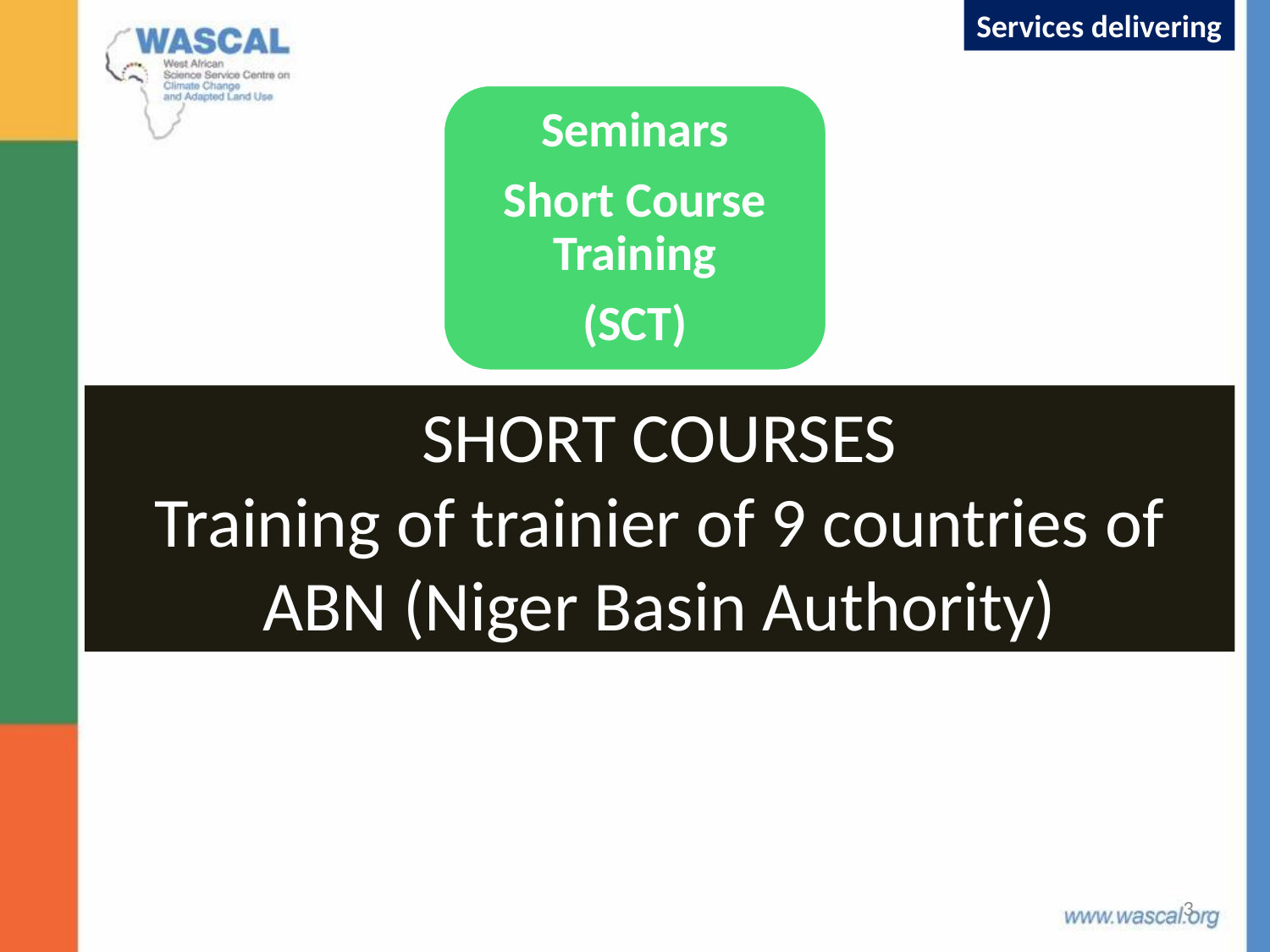

Services delivering

Seminars
Short Course Training
(SCT)
SHORT COURSES
Training of trainier of 9 countries of ABN (Niger Basin Authority)

3